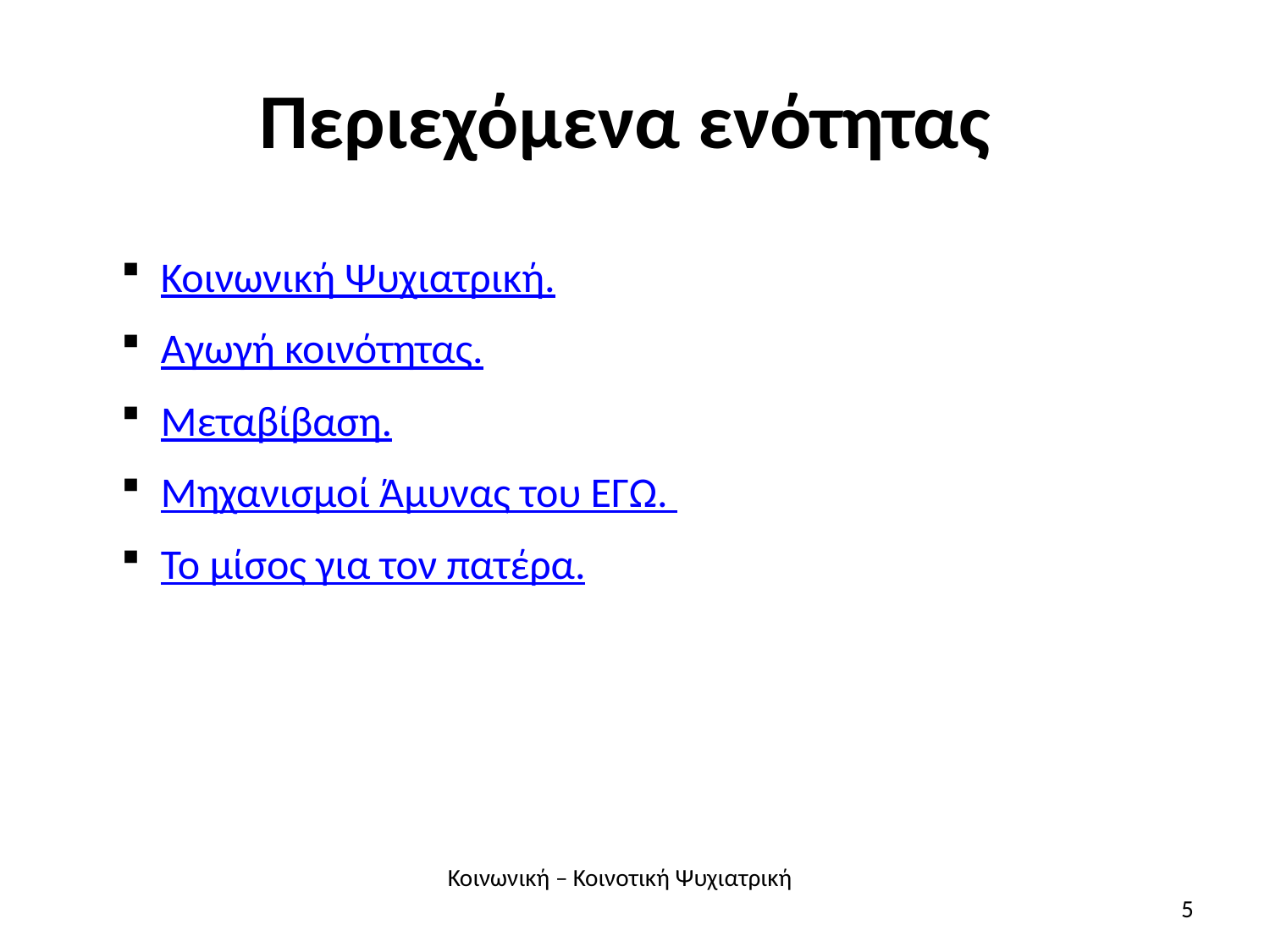

# Περιεχόμενα ενότητας
Κοινωνική Ψυχιατρική.
Αγωγή κοινότητας.
Μεταβίβαση.
Μηχανισμοί Άμυνας του ΕΓΩ.
Το μίσος για τον πατέρα.
Κοινωνική – Κοινοτική Ψυχιατρική
5